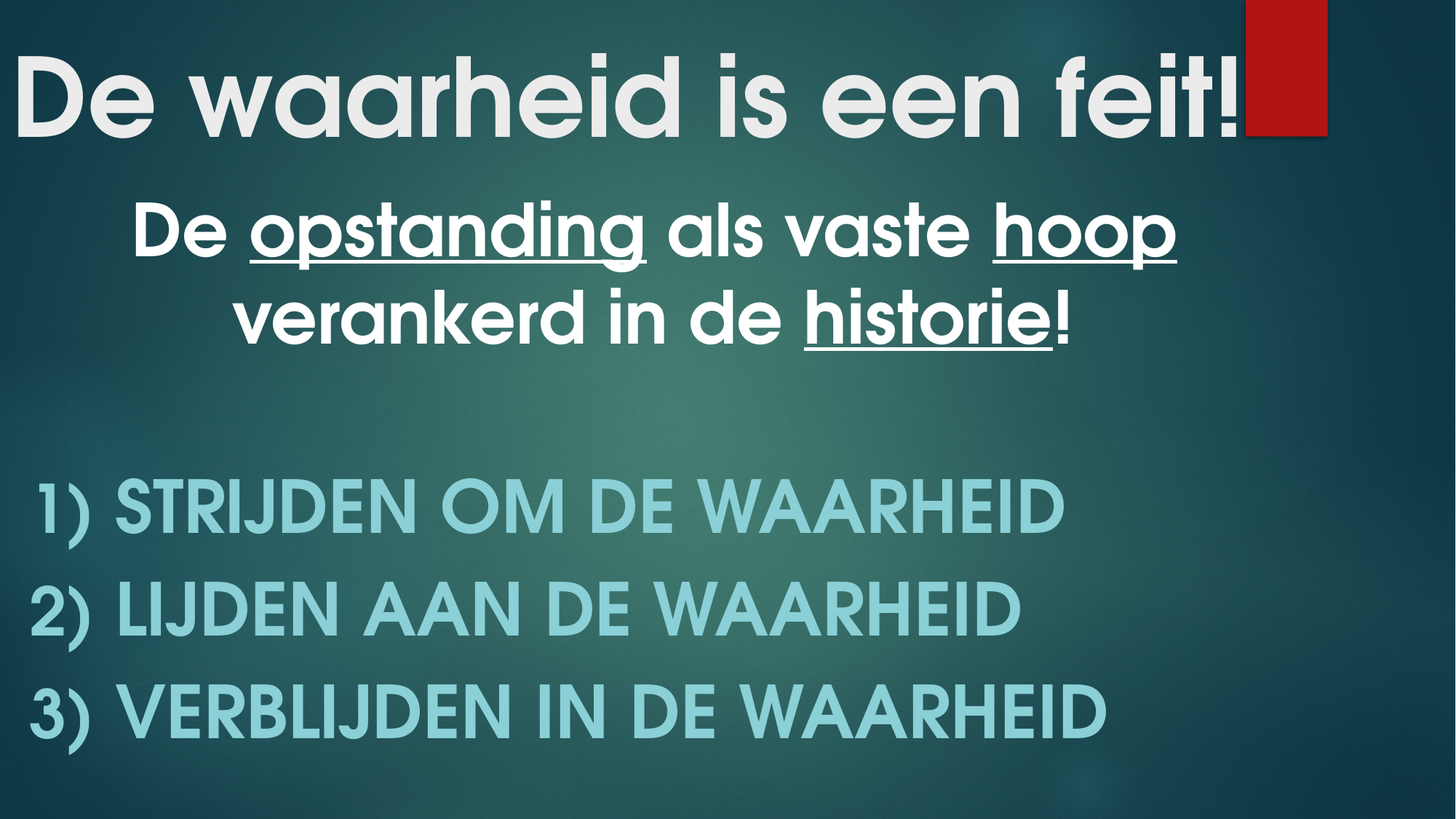

# De waarheid is een feit!
     De opstanding als vaste hoop
          verankerd in de historie!
1) Strijden om de waarheid
2) Lijden aan de waarheid
3) Verblijden in de waarheid